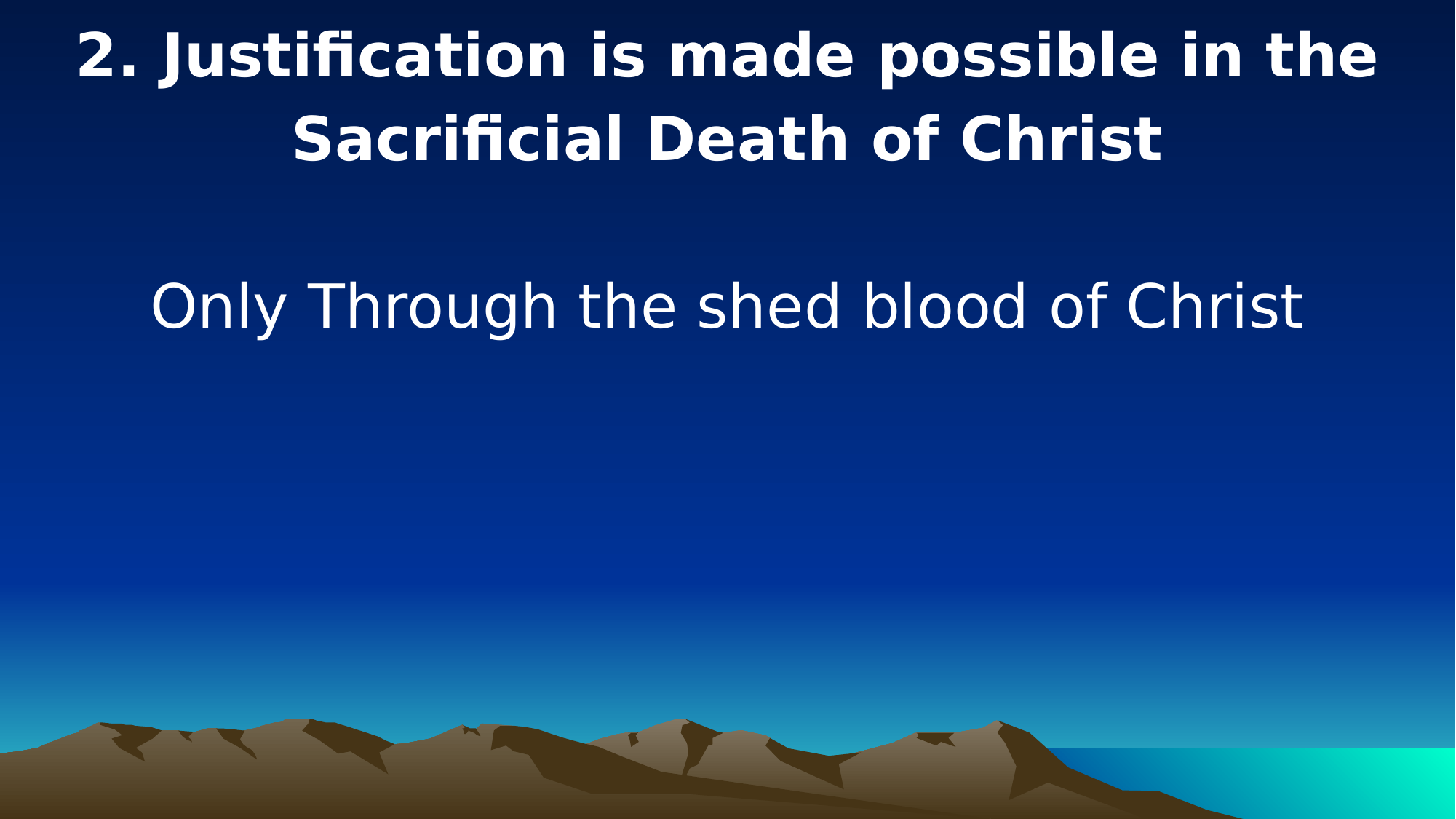

2. Justification is made possible in the Sacrificial Death of Christ

Only Through the shed blood of Christ